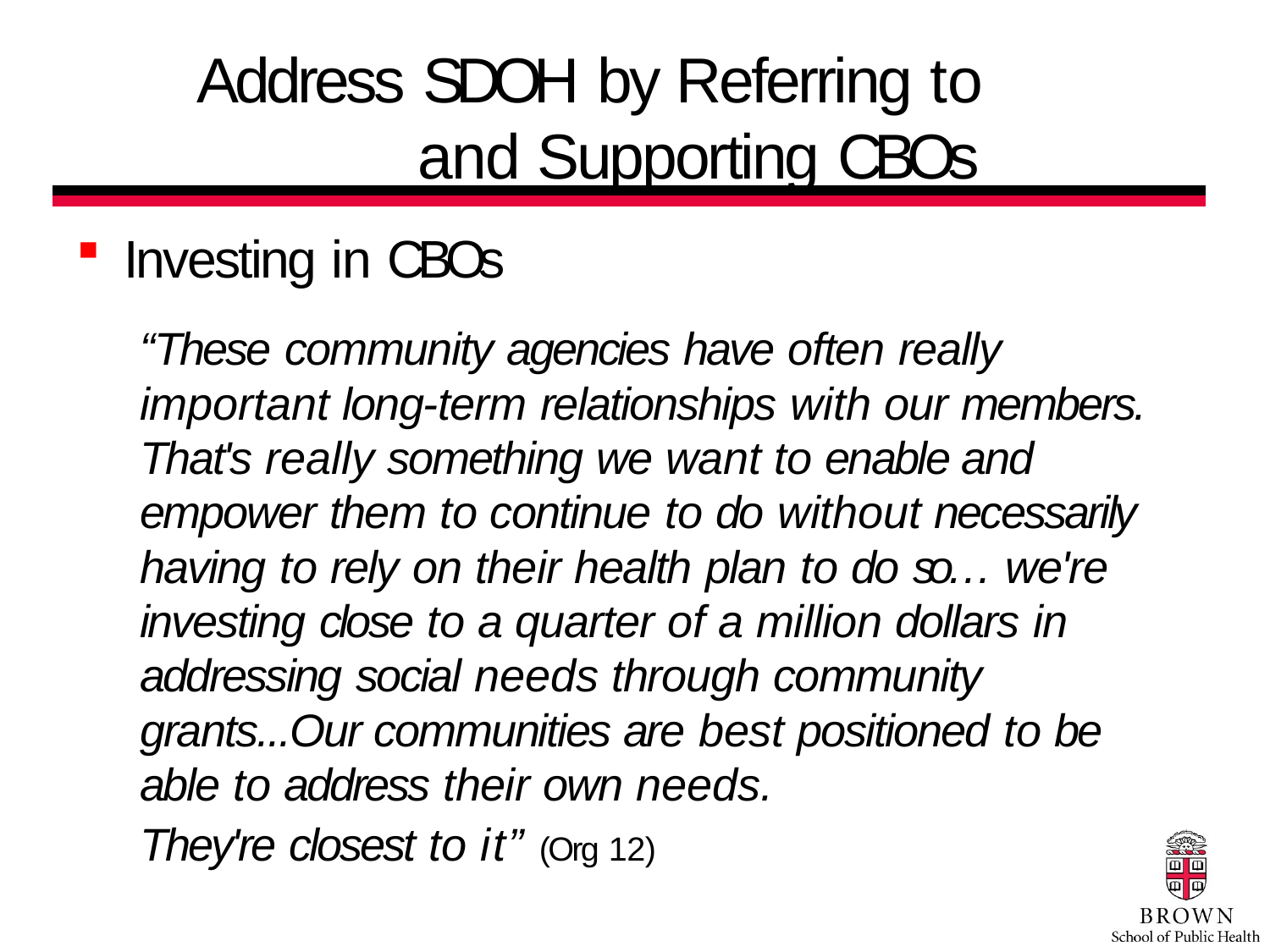

# Address SDOH by Referring to and Supporting CBOs
Investing in CBOs
“These community agencies have often really important long-term relationships with our members. That's really something we want to enable and empower them to continue to do without necessarily having to rely on their health plan to do so… we're investing close to a quarter of a million dollars in addressing social needs through community grants...Our communities are best positioned to be able to address their own needs.
They're closest to it” (Org 12)